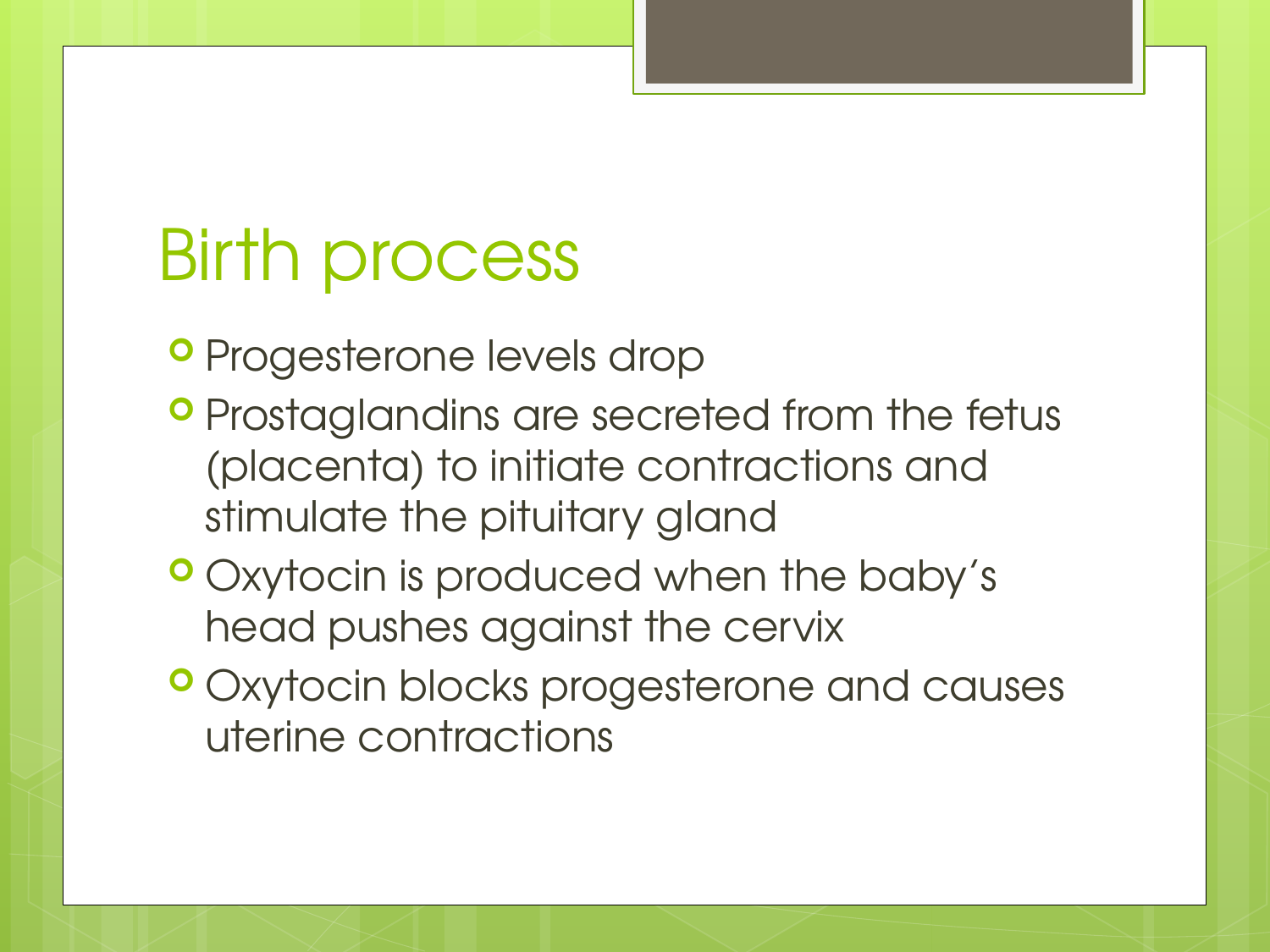

# Birth process
Progesterone levels drop
Prostaglandins are secreted from the fetus (placenta) to initiate contractions and stimulate the pituitary gland
Oxytocin is produced when the baby’s head pushes against the cervix
Oxytocin blocks progesterone and causes uterine contractions